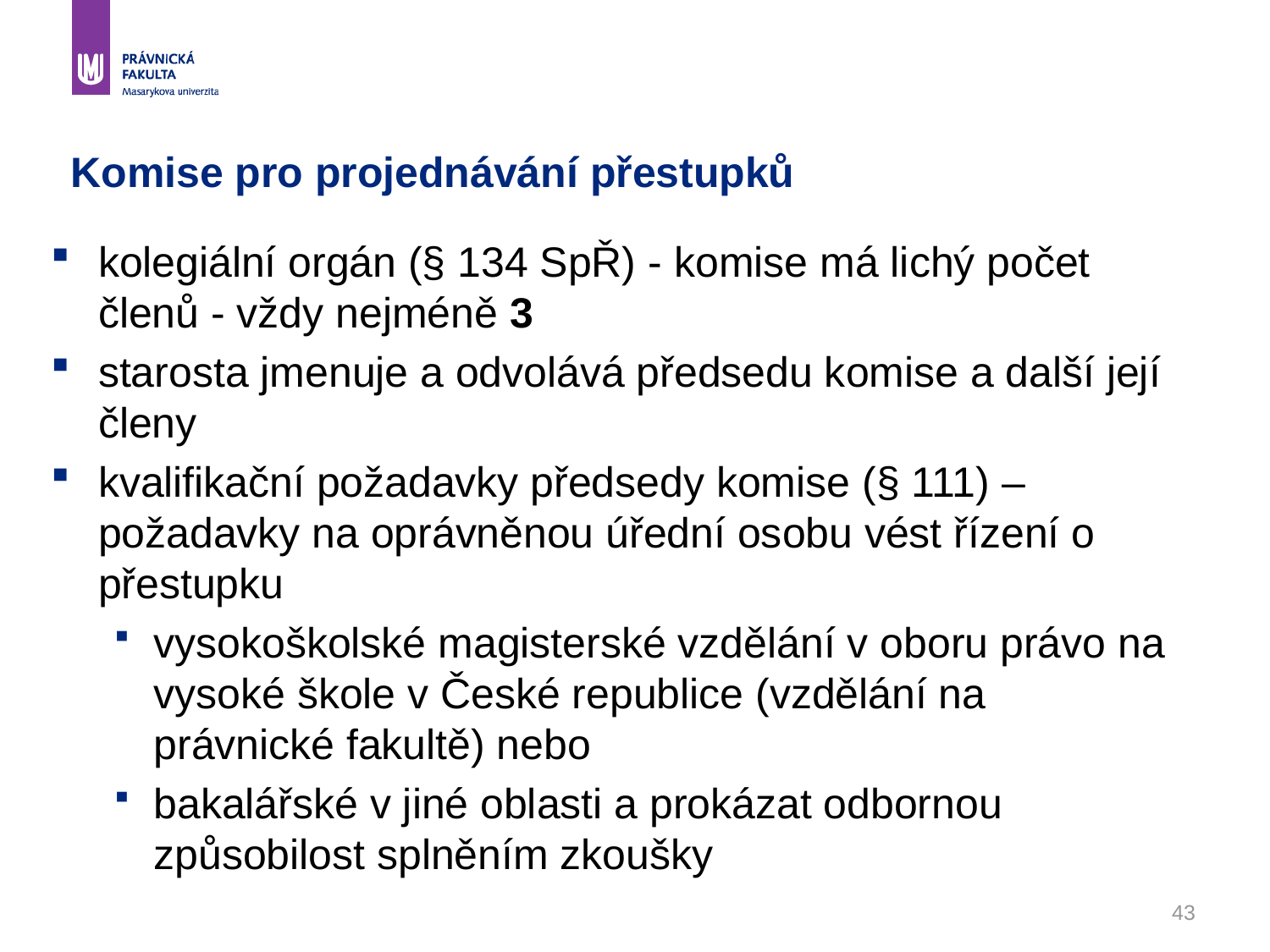

# Komise pro projednávání přestupků
kolegiální orgán (§ 134 SpŘ) - komise má lichý počet členů - vždy nejméně 3
starosta jmenuje a odvolává předsedu komise a další její členy
kvalifikační požadavky předsedy komise (§ 111) – požadavky na oprávněnou úřední osobu vést řízení o přestupku
vysokoškolské magisterské vzdělání v oboru právo na vysoké škole v České republice (vzdělání na právnické fakultě) nebo
bakalářské v jiné oblasti a prokázat odbornou způsobilost splněním zkoušky
43